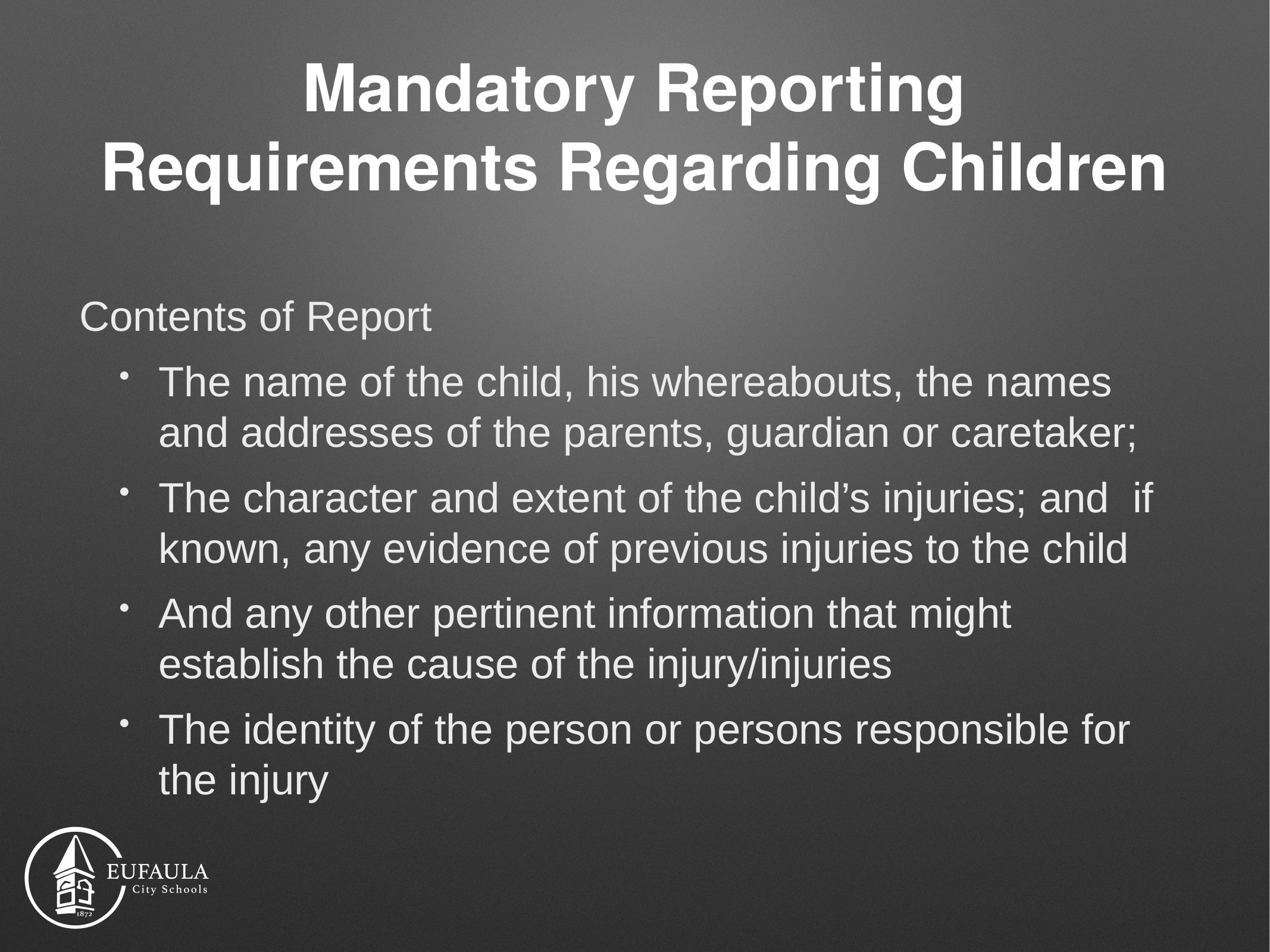

# Mandatory Reporting Requirements Regarding Children
Contents of Report
The name of the child, his whereabouts, the names and addresses of the parents, guardian or caretaker;
The character and extent of the child’s injuries; and  if known, any evidence of previous injuries to the child
And any other pertinent information that might establish the cause of the injury/injuries
The identity of the person or persons responsible for the injury